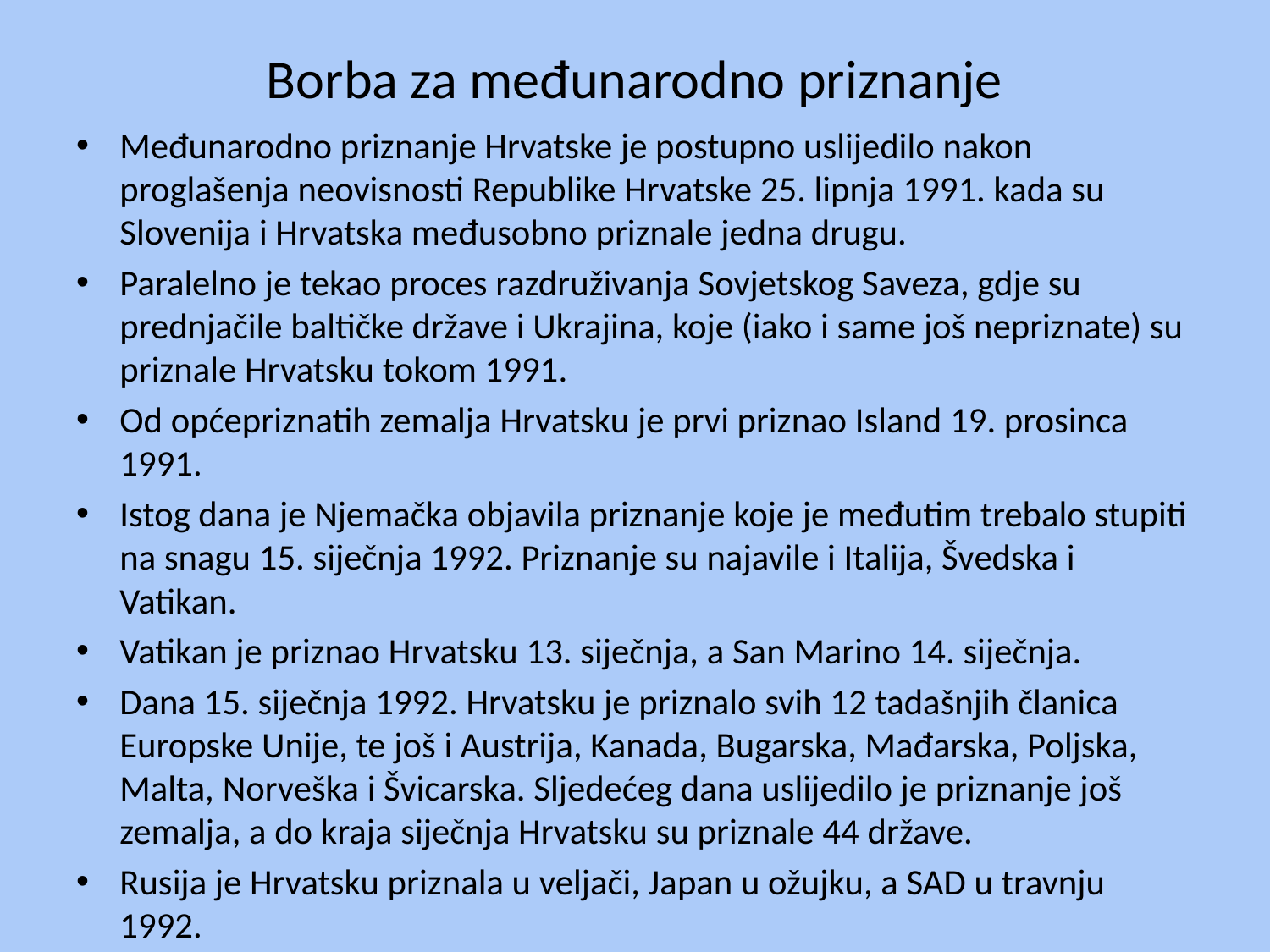

# Borba za međunarodno priznanje
Međunarodno priznanje Hrvatske je postupno uslijedilo nakon proglašenja neovisnosti Republike Hrvatske 25. lipnja 1991. kada su Slovenija i Hrvatska međusobno priznale jedna drugu.
Paralelno je tekao proces razdruživanja Sovjetskog Saveza, gdje su prednjačile baltičke države i Ukrajina, koje (iako i same još nepriznate) su priznale Hrvatsku tokom 1991.
Od općepriznatih zemalja Hrvatsku je prvi priznao Island 19. prosinca 1991.
Istog dana je Njemačka objavila priznanje koje je međutim trebalo stupiti na snagu 15. siječnja 1992. Priznanje su najavile i Italija, Švedska i Vatikan.
Vatikan je priznao Hrvatsku 13. siječnja, a San Marino 14. siječnja.
Dana 15. siječnja 1992. Hrvatsku je priznalo svih 12 tadašnjih članica Europske Unije, te još i Austrija, Kanada, Bugarska, Mađarska, Poljska, Malta, Norveška i Švicarska. Sljedećeg dana uslijedilo je priznanje još zemalja, a do kraja siječnja Hrvatsku su priznale 44 države.
Rusija je Hrvatsku priznala u veljači, Japan u ožujku, a SAD u travnju 1992.